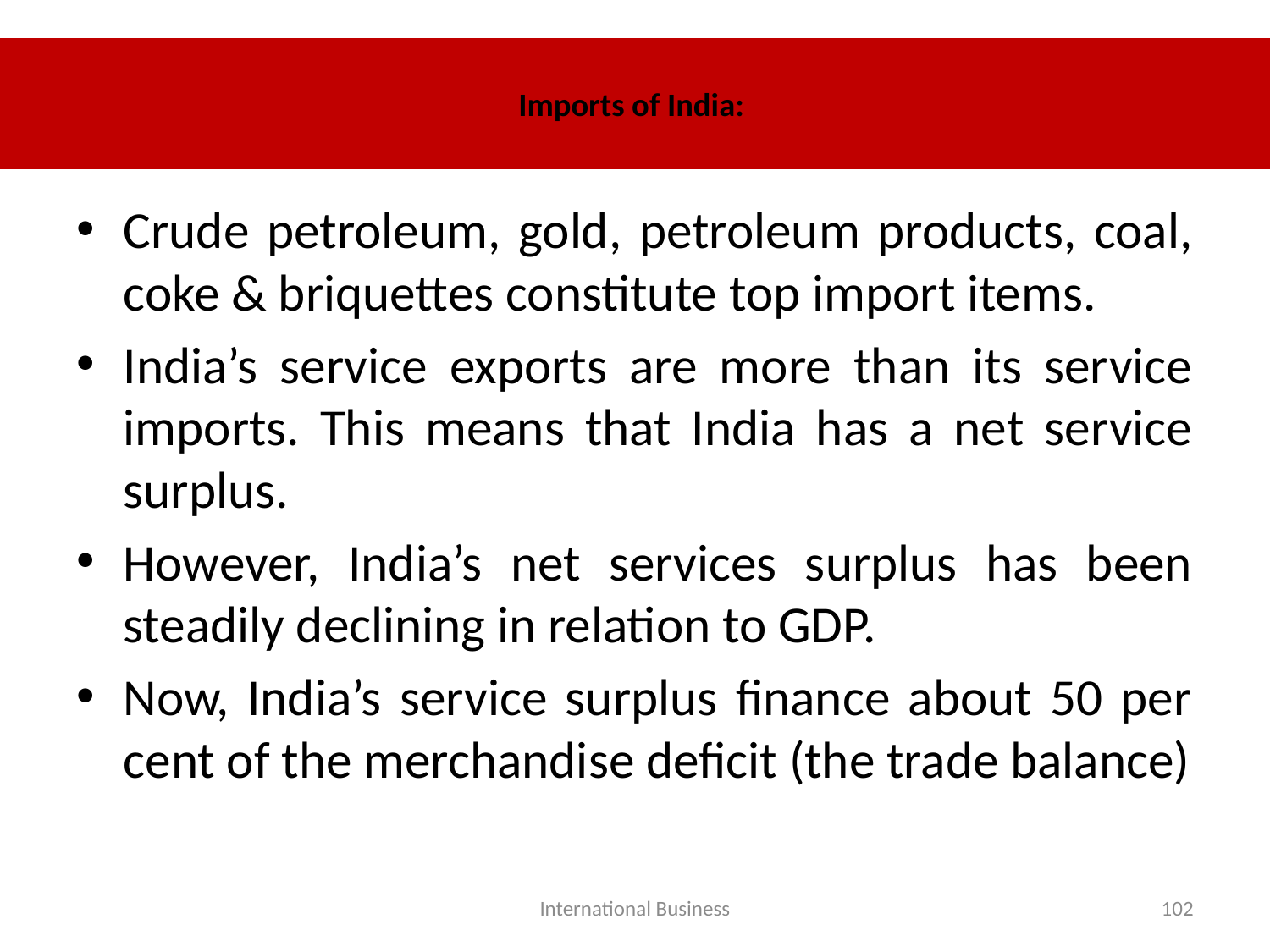

# Imports of India:
Crude petroleum, gold, petroleum products, coal, coke & briquettes constitute top import items.
India’s service exports are more than its service imports. This means that India has a net service surplus.
However, India’s net services surplus has been steadily declining in relation to GDP.
Now, India’s service surplus finance about 50 per cent of the merchandise deficit (the trade balance)
International Business
102